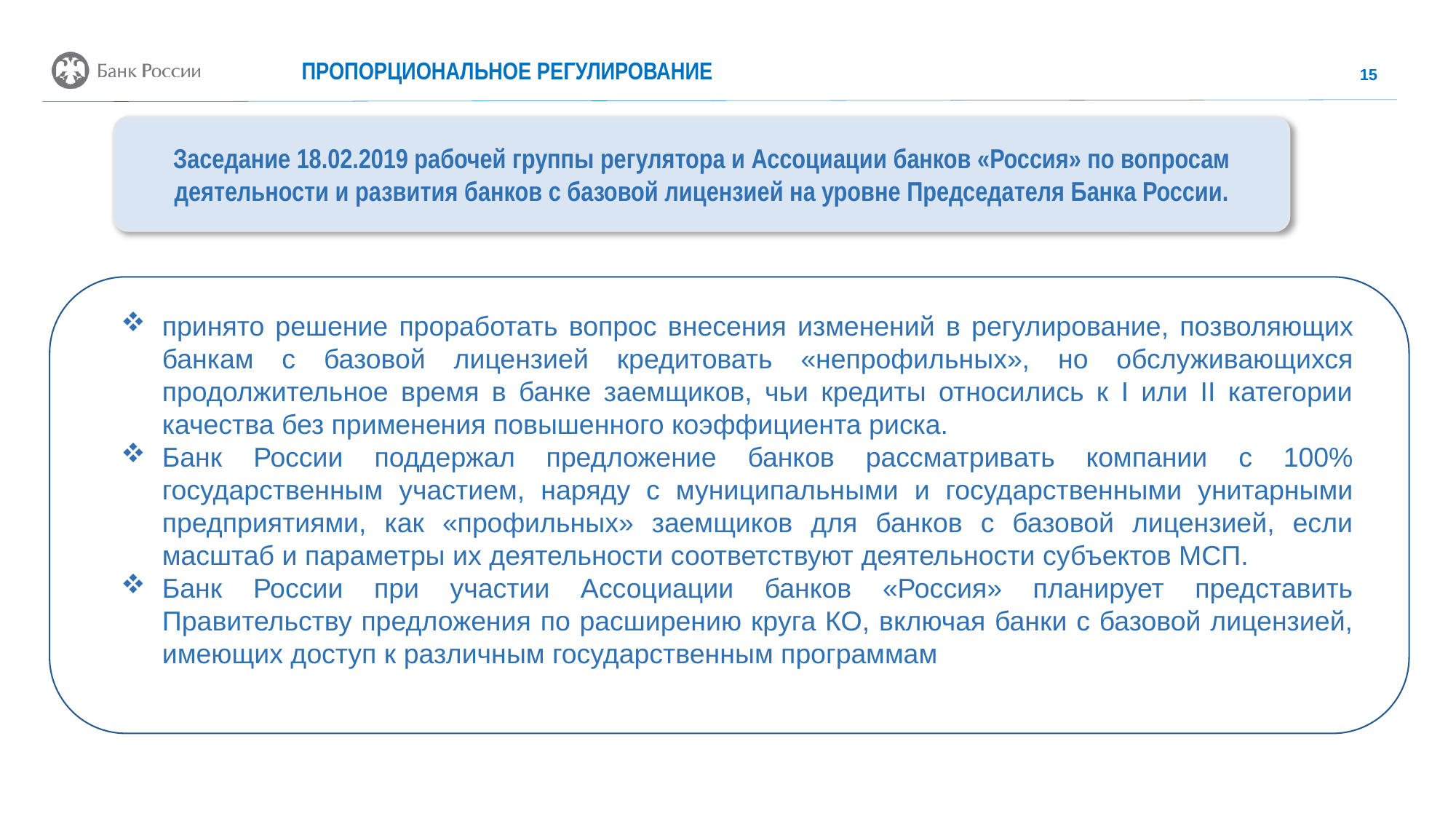

Пропорциональное регулирование
15
Заседание 18.02.2019 рабочей группы регулятора и Ассоциации банков «Россия» по вопросам деятельности и развития банков с базовой лицензией на уровне Председателя Банка России.

принято решение проработать вопрос внесения изменений в регулирование, позволяющих банкам с базовой лицензией кредитовать «непрофильных», но обслуживающихся продолжительное время в банке заемщиков, чьи кредиты относились к I или II категории качества без применения повышенного коэффициента риска.
Банк России поддержал предложение банков рассматривать компании с 100% государственным участием, наряду с муниципальными и государственными унитарными предприятиями, как «профильных» заемщиков для банков с базовой лицензией, если масштаб и параметры их деятельности соответствуют деятельности субъектов МСП.
Банк России при участии Ассоциации банков «Россия» планирует представить Правительству предложения по расширению круга КО, включая банки с базовой лицензией, имеющих доступ к различным государственным программам